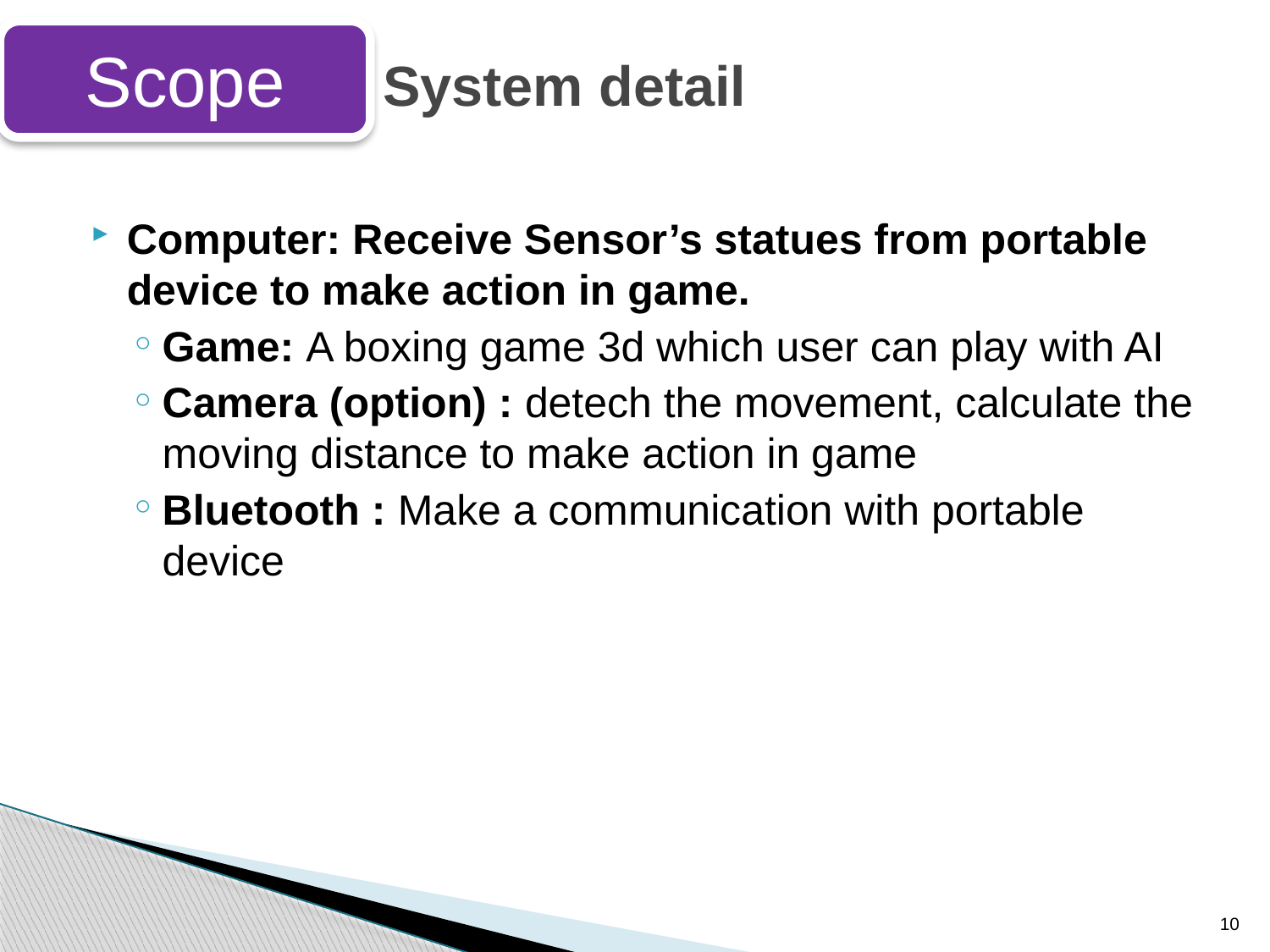

Scope
# System detail
Computer: Receive Sensor’s statues from portable device to make action in game.
Game: A boxing game 3d which user can play with AI
Camera (option) : detech the movement, calculate the moving distance to make action in game
Bluetooth : Make a communication with portable device
10